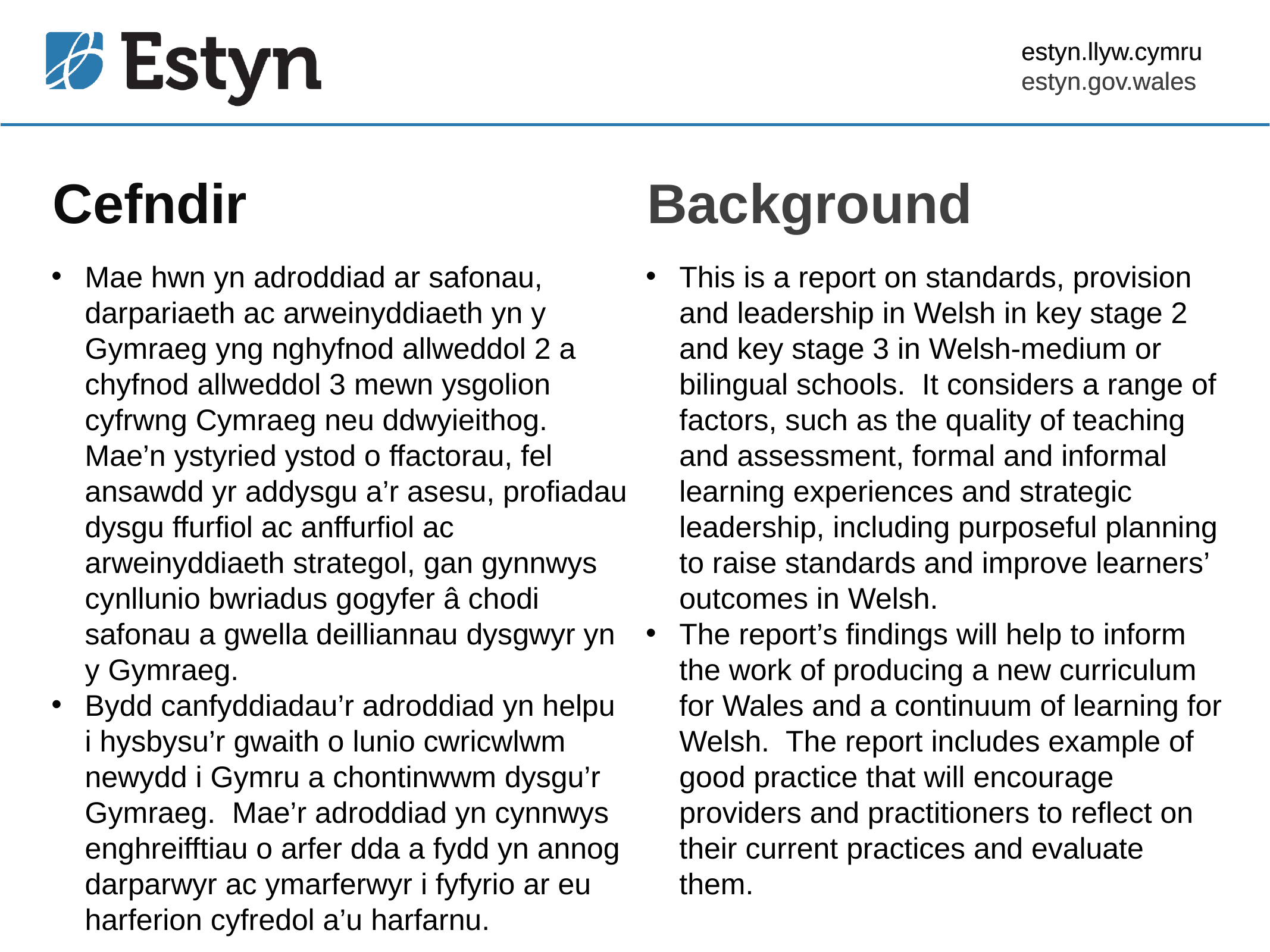

estyn.llyw.cymru
estyn.gov.wales
# Cefndir
Background
Mae hwn yn adroddiad ar safonau, darpariaeth ac arweinyddiaeth yn y Gymraeg yng nghyfnod allweddol 2 a chyfnod allweddol 3 mewn ysgolion cyfrwng Cymraeg neu ddwyieithog.  Mae’n ystyried ystod o ffactorau, fel ansawdd yr addysgu a’r asesu, profiadau dysgu ffurfiol ac anffurfiol ac arweinyddiaeth strategol, gan gynnwys cynllunio bwriadus gogyfer â chodi safonau a gwella deilliannau dysgwyr yn y Gymraeg.
Bydd canfyddiadau’r adroddiad yn helpu i hysbysu’r gwaith o lunio cwricwlwm newydd i Gymru a chontinwwm dysgu’r Gymraeg.  Mae’r adroddiad yn cynnwys enghreifftiau o arfer dda a fydd yn annog darparwyr ac ymarferwyr i fyfyrio ar eu harferion cyfredol a’u harfarnu.

This is a report on standards, provision and leadership in Welsh in key stage 2 and key stage 3 in Welsh-medium or bilingual schools.  It considers a range of factors, such as the quality of teaching and assessment, formal and informal learning experiences and strategic leadership, including purposeful planning to raise standards and improve learners’ outcomes in Welsh.
The report’s findings will help to inform the work of producing a new curriculum for Wales and a continuum of learning for Welsh.  The report includes example of good practice that will encourage providers and practitioners to reflect on their current practices and evaluate them.